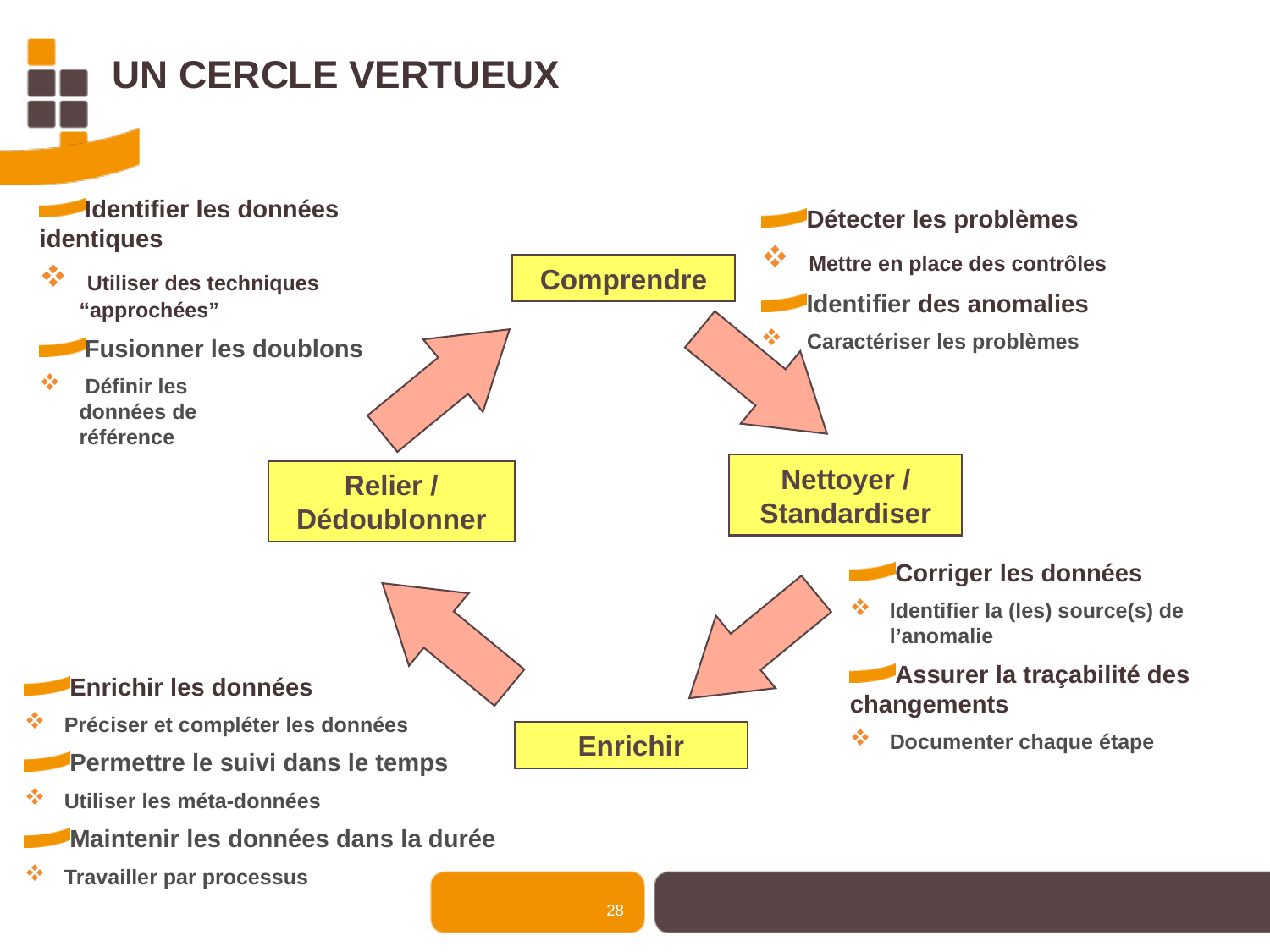

# Un cercle vertueux
Identifier les données identiques
 Utiliser des techniques “approchées”
Fusionner les doublons
 Définir les
données de
référence

Détecter les problèmes
 Mettre en place des contrôles
Identifier des anomalies
 Caractériser les problèmes

Comprendre

Nettoyer / Standardiser
Relier / Dédoublonner

Enrichir

Corriger les données
Identifier la (les) source(s) de l’anomalie
Assurer la traçabilité des changements
Documenter chaque étape

Enrichir les données
Préciser et compléter les données
Permettre le suivi dans le temps
Utiliser les méta-données
Maintenir les données dans la durée
Travailler par processus